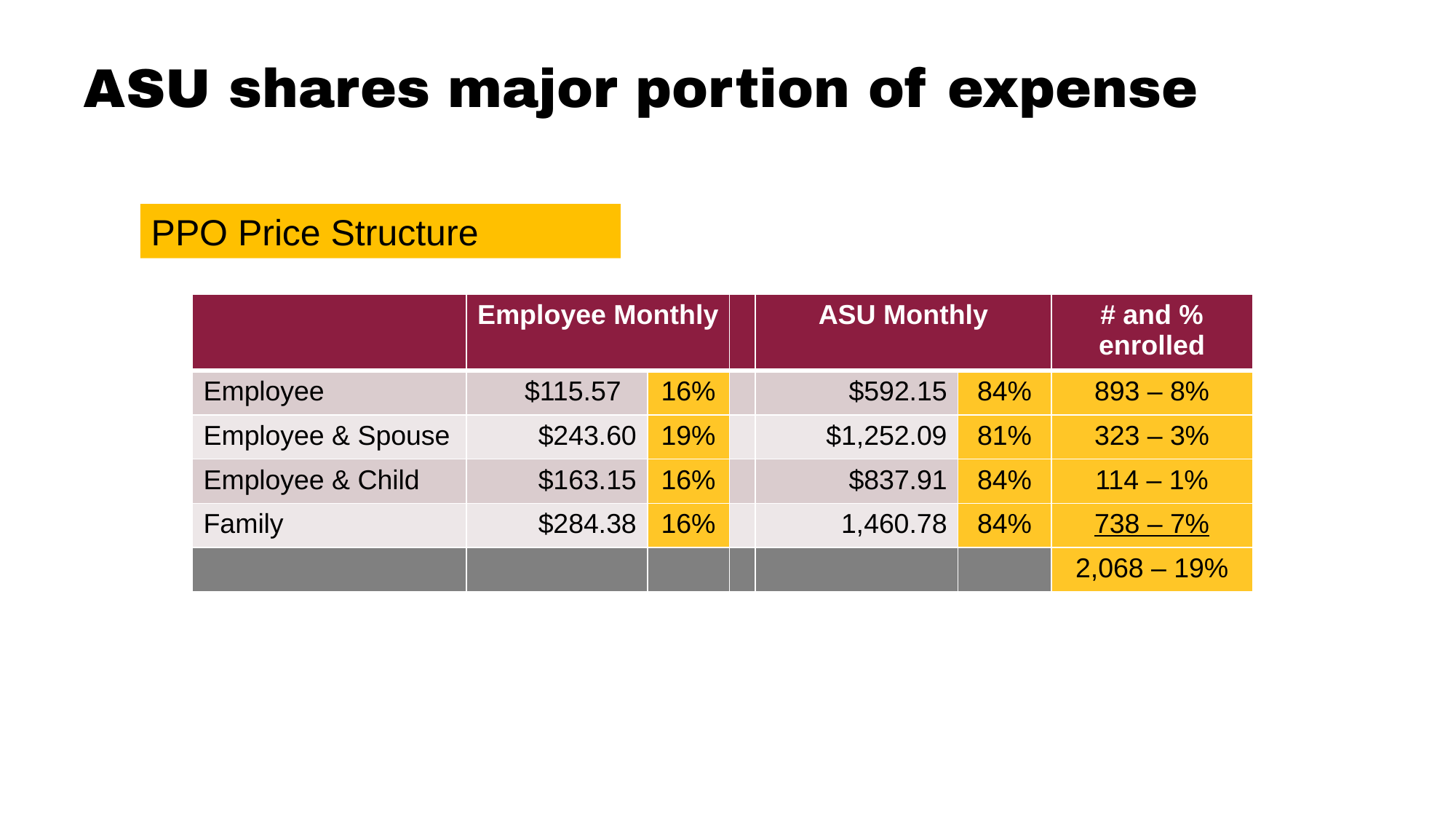

# ASU shares major portion of expense
PPO Price Structure
|  | Employee Monthly |  |  | ASU Monthly |  | # and % enrolled |
| --- | --- | --- | --- | --- | --- | --- |
| Employee | $115.57 | 16% |  | $592.15 | 84% | 893 – 8% |
| Employee & Spouse | $243.60 | 19% |  | $1,252.09 | 81% | 323 – 3% |
| Employee & Child | $163.15 | 16% |  | $837.91 | 84% | 114 – 1% |
| Family | $284.38 | 16% |  | 1,460.78 | 84% | 738 – 7% |
|  |  |  |  |  |  | 2,068 – 19% |